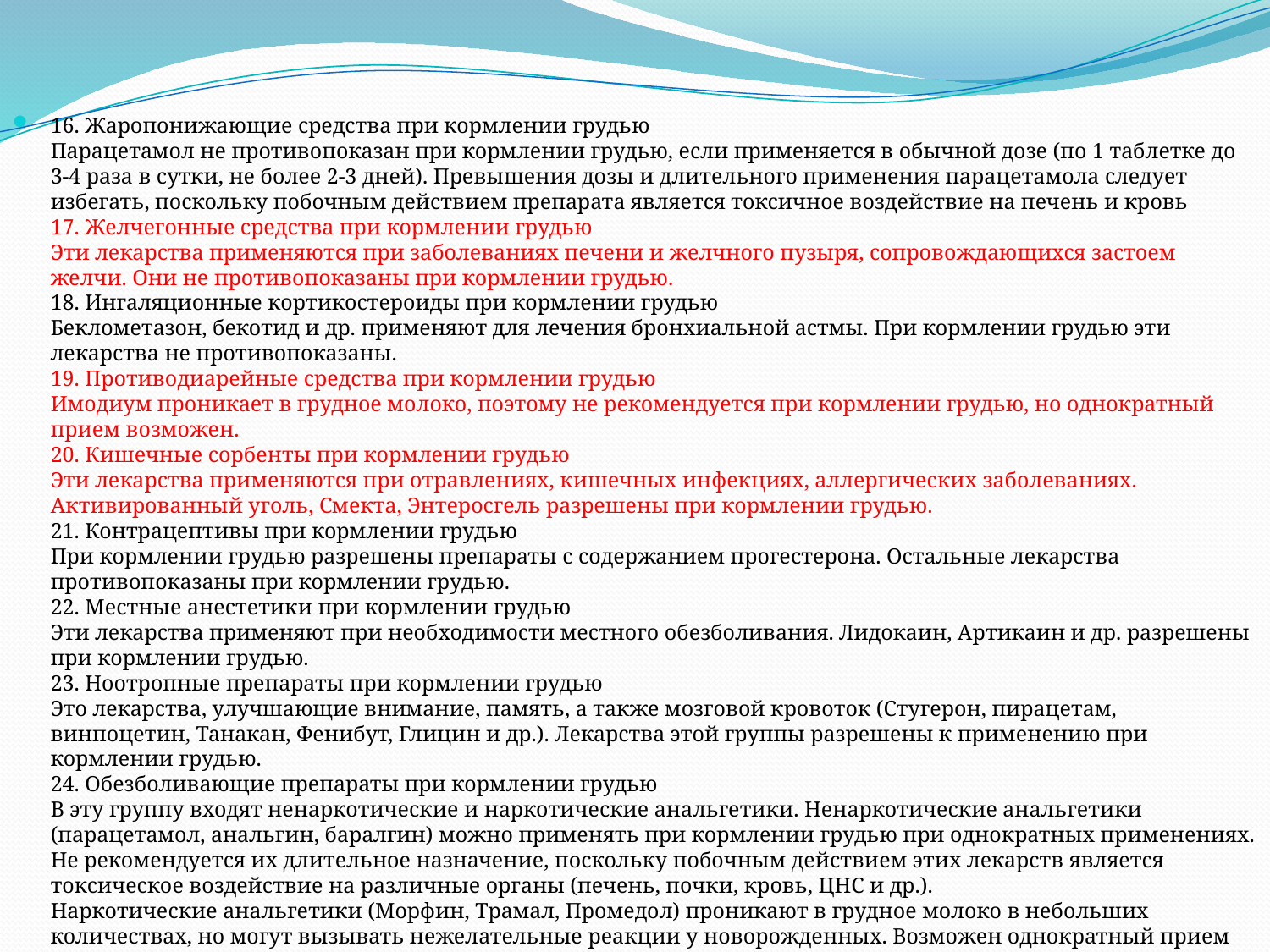

16. Жаропонижающие средства при кормлении грудью
Парацетамол не противопоказан при кормлении грудью, если применяется в обычной дозе (по 1 таблетке до 3-4 раза в сутки, не более 2-3 дней). Превышения дозы и длительного применения парацетамола следует избегать, поскольку побочным действием препарата является токсичное воздействие на печень и кровь
17. Желчегонные средства при кормлении грудью
Эти лекарства применяются при заболеваниях печени и желчного пузыря, сопровождающихся застоем желчи. Они не противопоказаны при кормлении грудью.
18. Ингаляционные кортикостероиды при кормлении грудью
Беклометазон, бекотид и др. применяют для лечения бронхиальной астмы. При кормлении грудью эти лекарства не противопоказаны.
19. Противодиарейные средства при кормлении грудью
Имодиум проникает в грудное молоко, поэтому не рекомендуется при кормлении грудью, но однократный прием возможен.
20. Кишечные сорбенты при кормлении грудью
Эти лекарства применяются при отравлениях, кишечных инфекциях, аллергических заболеваниях. Активированный уголь, Смекта, Энтеросгель разрешены при кормлении грудью.
21. Контрацептивы при кормлении грудью
При кормлении грудью разрешены препараты с содержанием прогестерона. Остальные лекарства противопоказаны при кормлении грудью.
22. Местные анестетики при кормлении грудью
Эти лекарства применяют при необходимости местного обезболивания. Лидокаин, Артикаин и др. разрешены при кормлении грудью.
23. Ноотропные препараты при кормлении грудью
Это лекарства, улучшающие внимание, память, а также мозговой кровоток (Стугерон, пирацетам, винпоцетин, Танакан, Фенибут, Глицин и др.). Лекарства этой группы разрешены к применению при кормлении грудью.
24. Обезболивающие препараты при кормлении грудью
В эту группу входят ненаркотические и наркотические анальгетики. Ненаркотические анальгетики (парацетамол, анальгин, баралгин) можно применять при кормлении грудью при однократных применениях. Не рекомендуется их длительное назначение, поскольку побочным действием этих лекарств является токсическое воздействие на различные органы (печень, почки, кровь, ЦНС и др.). 
Наркотические анальгетики (Морфин, Трамал, Промедол) проникают в грудное молоко в небольших количествах, но могут вызывать нежелательные реакции у новорожденных. Возможен однократный прием этих лекарств. Повторно их принимать не следует, поскольку возможны угнетение дыхания (апноэ), урежение частоты сердечных сокращений, тошнота, рвота, угнетение ЦНС, синдром отмены.